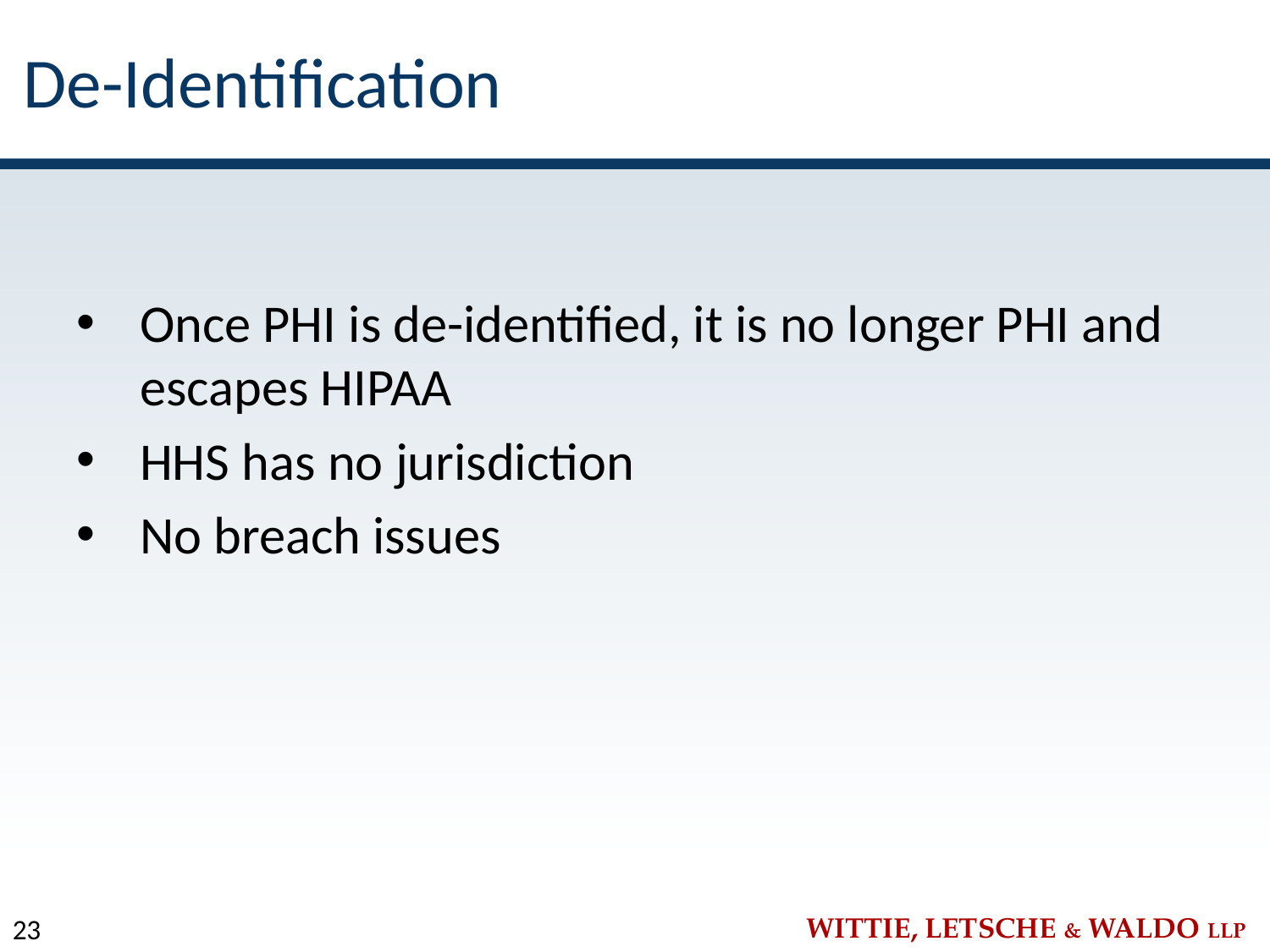

# De-Identification

Once PHI is de-identified, it is no longer PHI and escapes HIPAA
HHS has no jurisdiction
No breach issues

23